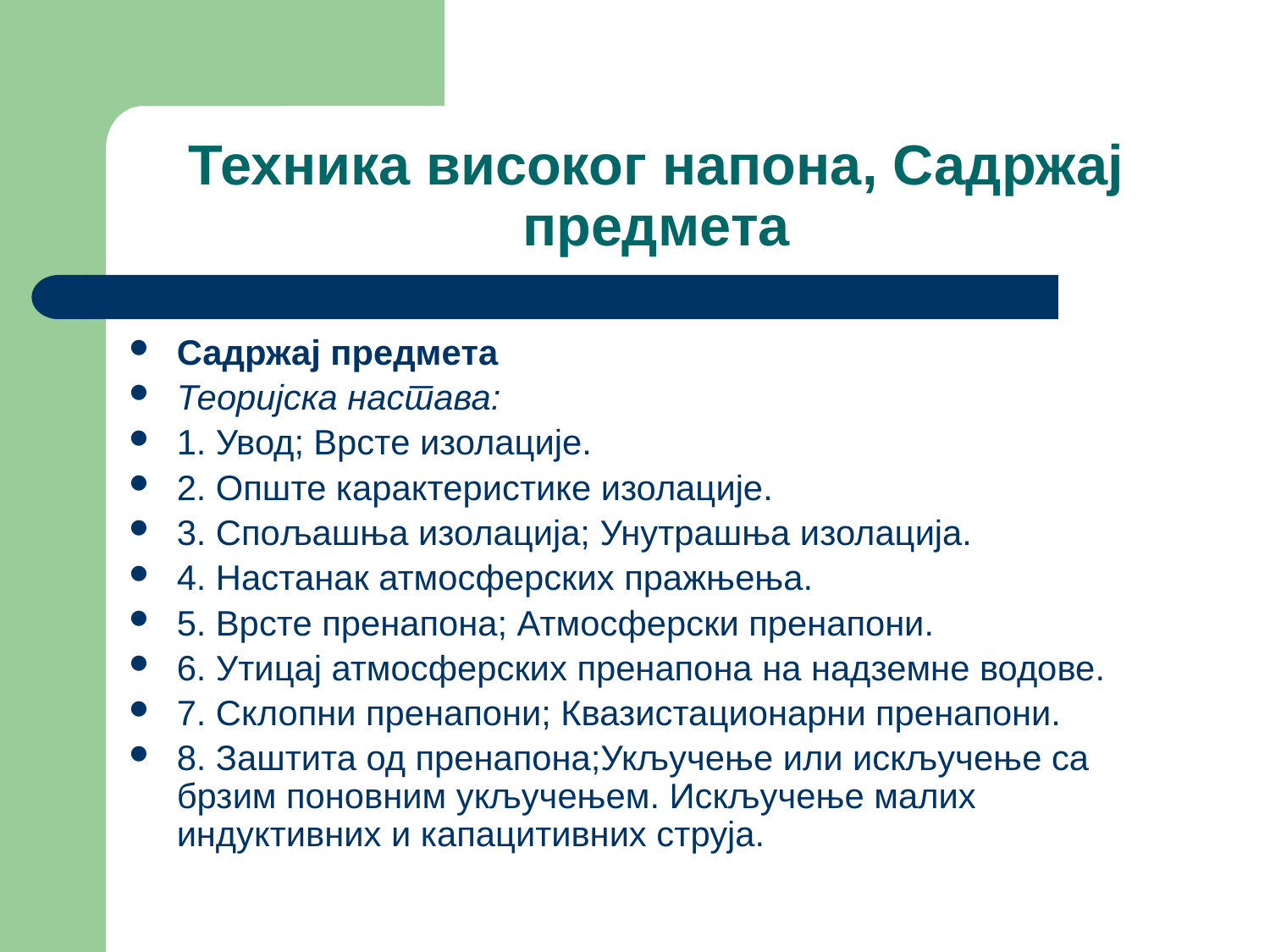

# Техника високог напона, Садржај предмета
Садржај предмета
Теоријска настава:
1. Увод; Врсте изолације.
2. Опште карактеристике изолације.
3. Спољашња изолација; Унутрашња изолација.
4. Настанак атмосферских пражњења.
5. Врсте пренапона; Атмосферски пренапони.
6. Утицај атмосферских пренапона на надземне водове.
7. Склопни пренапони; Квазистационарни пренапони.
8. Заштита од пренапона;Укључење или искључење са брзим поновним укључењем. Искључење малих индуктивних и капацитивних струја.